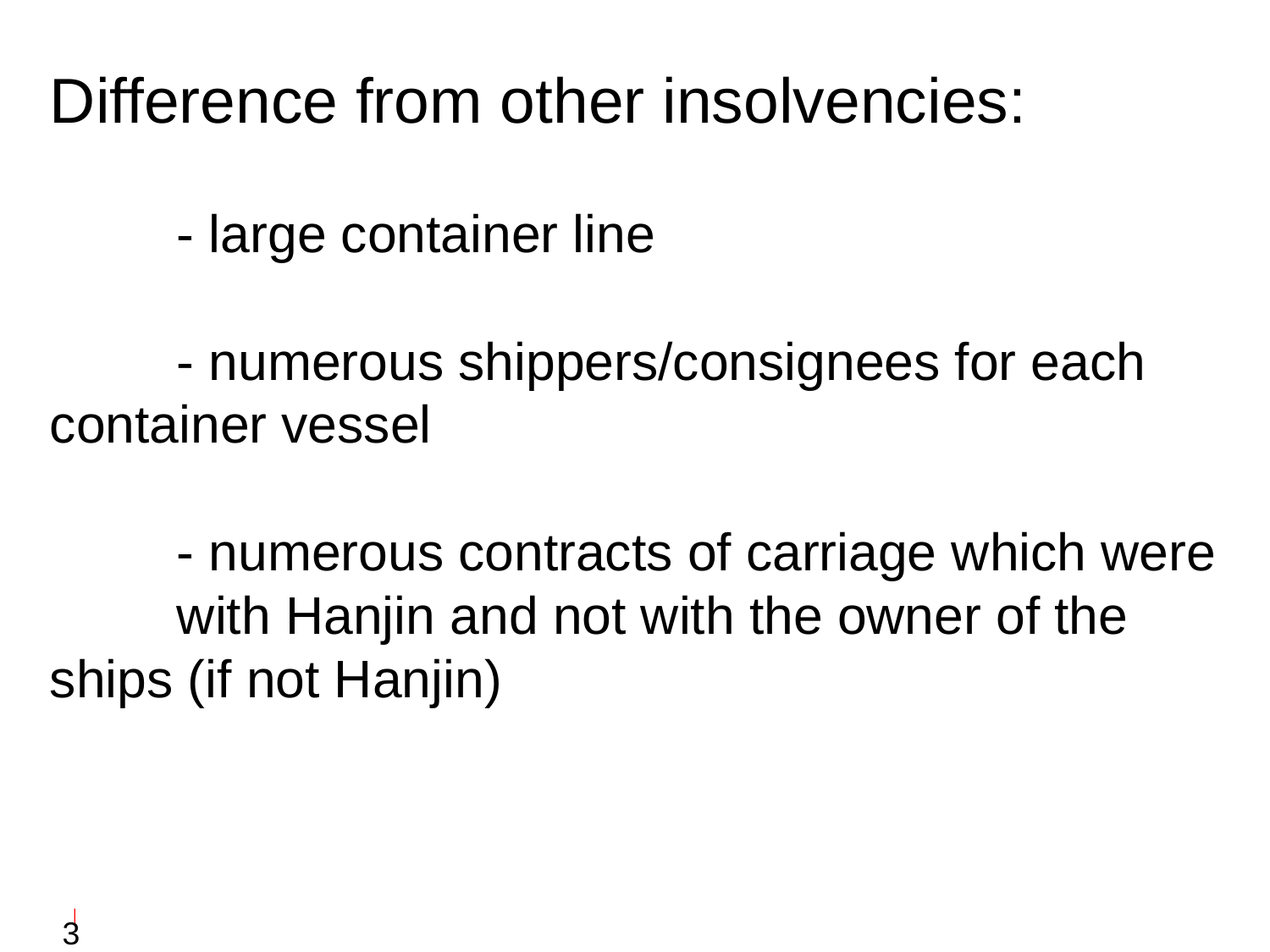

Difference from other insolvencies:

	- large container line

	- numerous shippers/consignees for each 	container vessel

	- numerous contracts of carriage which were 	with Hanjin and not with the owner of the 	ships (if not Hanjin)
3